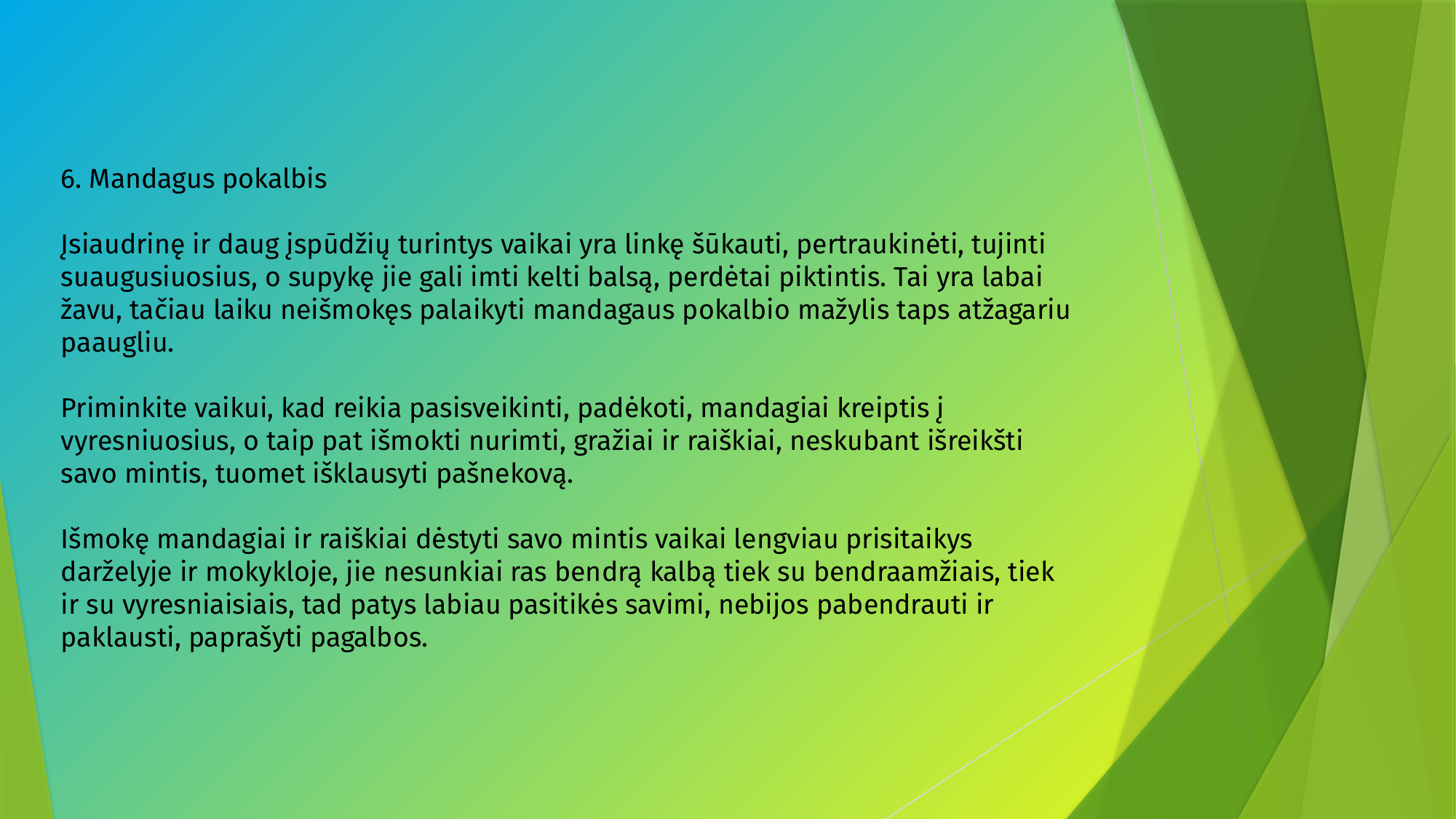

6. Mandagus pokalbis

Įsiaudrinę ir daug įspūdžių turintys vaikai yra linkę šūkauti, pertraukinėti, tujinti suaugusiuosius, o supykę jie gali imti kelti balsą, perdėtai piktintis. Tai yra labai žavu, tačiau laiku neišmokęs palaikyti mandagaus pokalbio mažylis taps atžagariu paaugliu.

Priminkite vaikui, kad reikia pasisveikinti, padėkoti, mandagiai kreiptis į vyresniuosius, o taip pat išmokti nurimti, gražiai ir raiškiai, neskubant išreikšti savo mintis, tuomet išklausyti pašnekovą.

Išmokę mandagiai ir raiškiai dėstyti savo mintis vaikai lengviau prisitaikys darželyje ir mokykloje, jie nesunkiai ras bendrą kalbą tiek su bendraamžiais, tiek ir su vyresniaisiais, tad patys labiau pasitikės savimi, nebijos pabendrauti ir paklausti, paprašyti pagalbos.